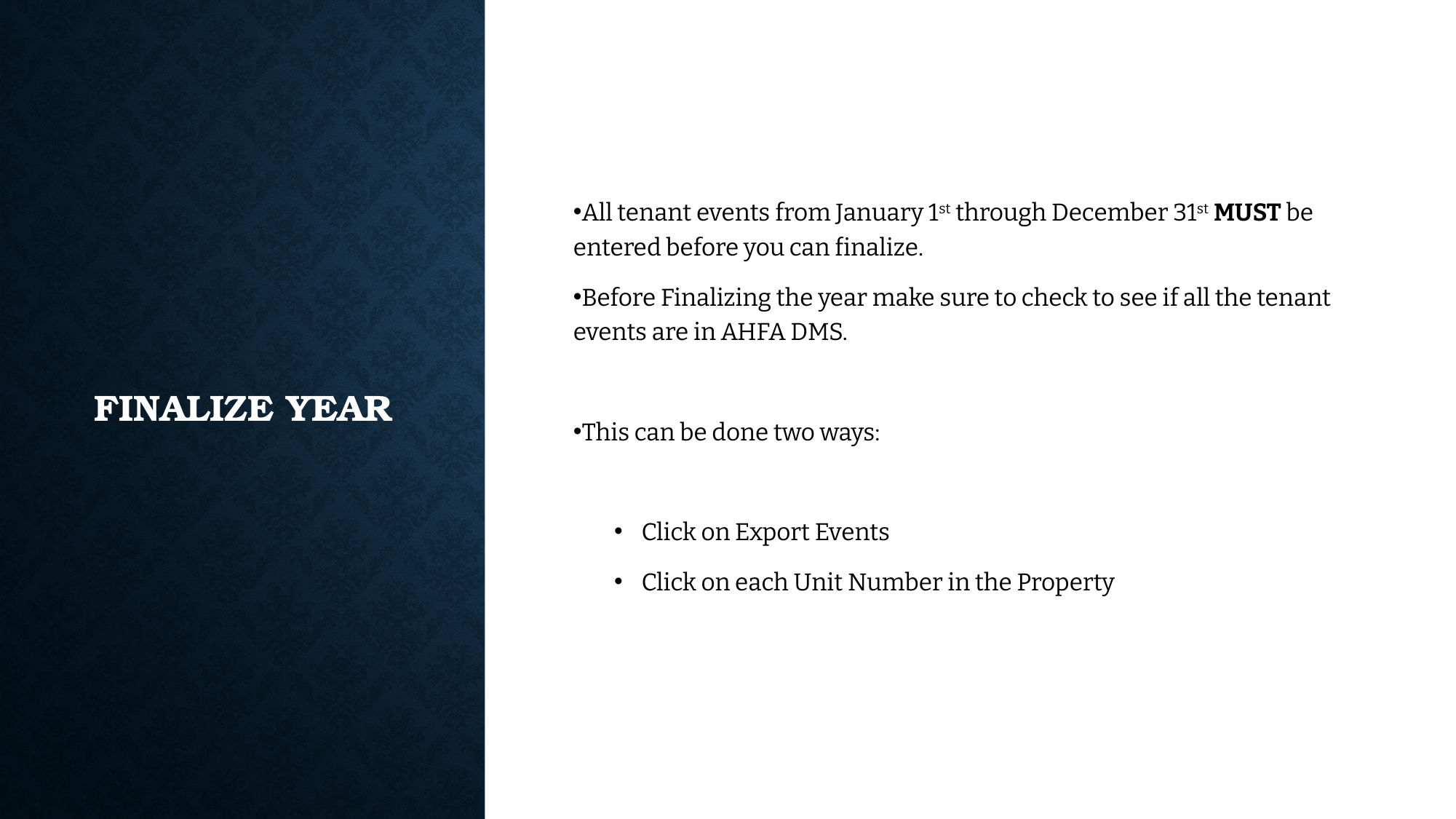

# Finalize Year
All tenant events from January 1st through December 31st MUST be entered before you can finalize.
Before Finalizing the year make sure to check to see if all the tenant events are in AHFA DMS.

This can be done two ways:

Click on Export Events
Click on each Unit Number in the Property